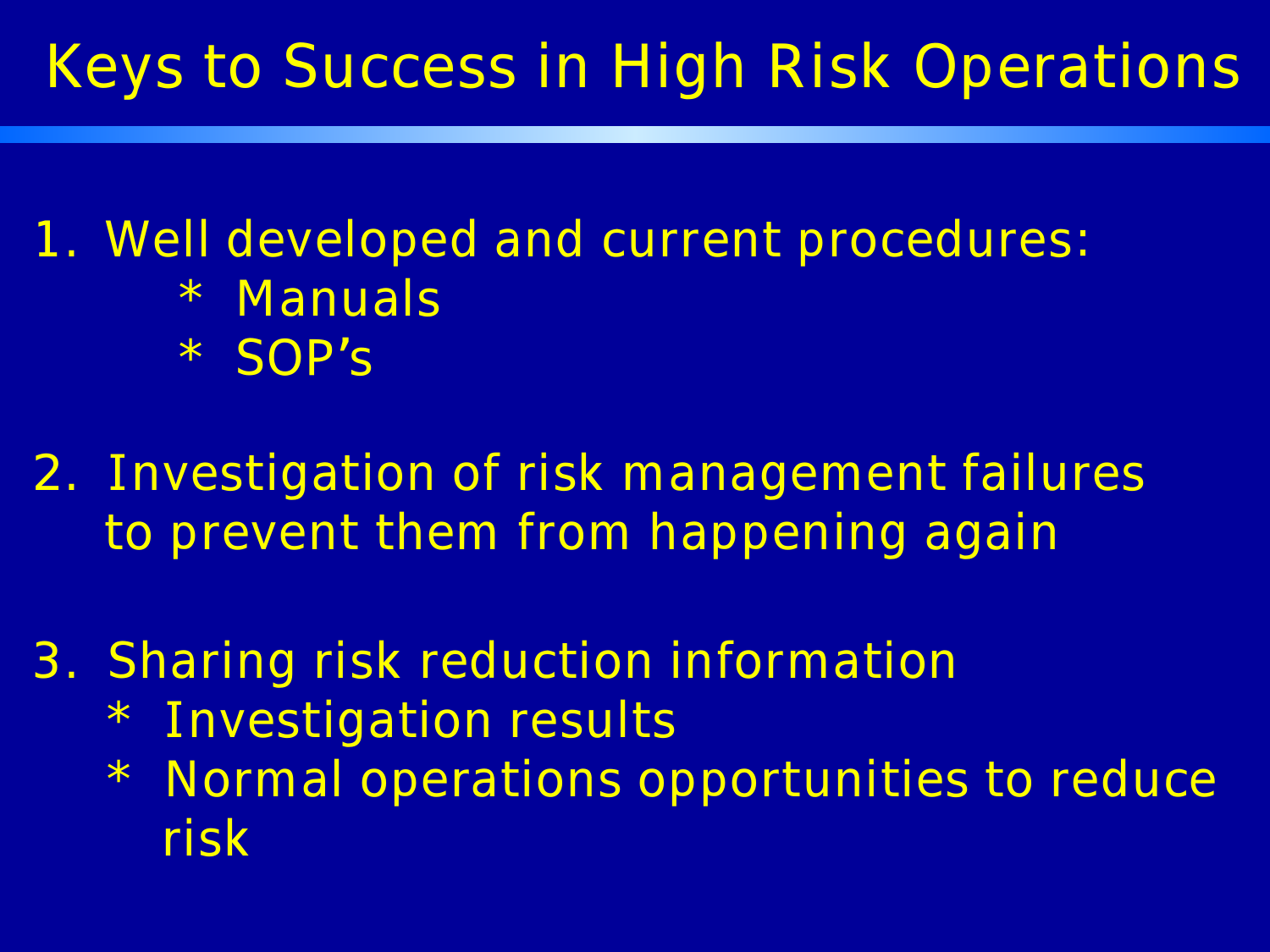

Keys to Success in High Risk Operations

Well developed and current procedures:
     *  Manuals
     *  SOP’s
2.  Investigation of risk management failures
     to prevent them from happening again
3.  Sharing risk reduction information
     *  Investigation results
     *  Normal operations opportunities to reduce
         risk